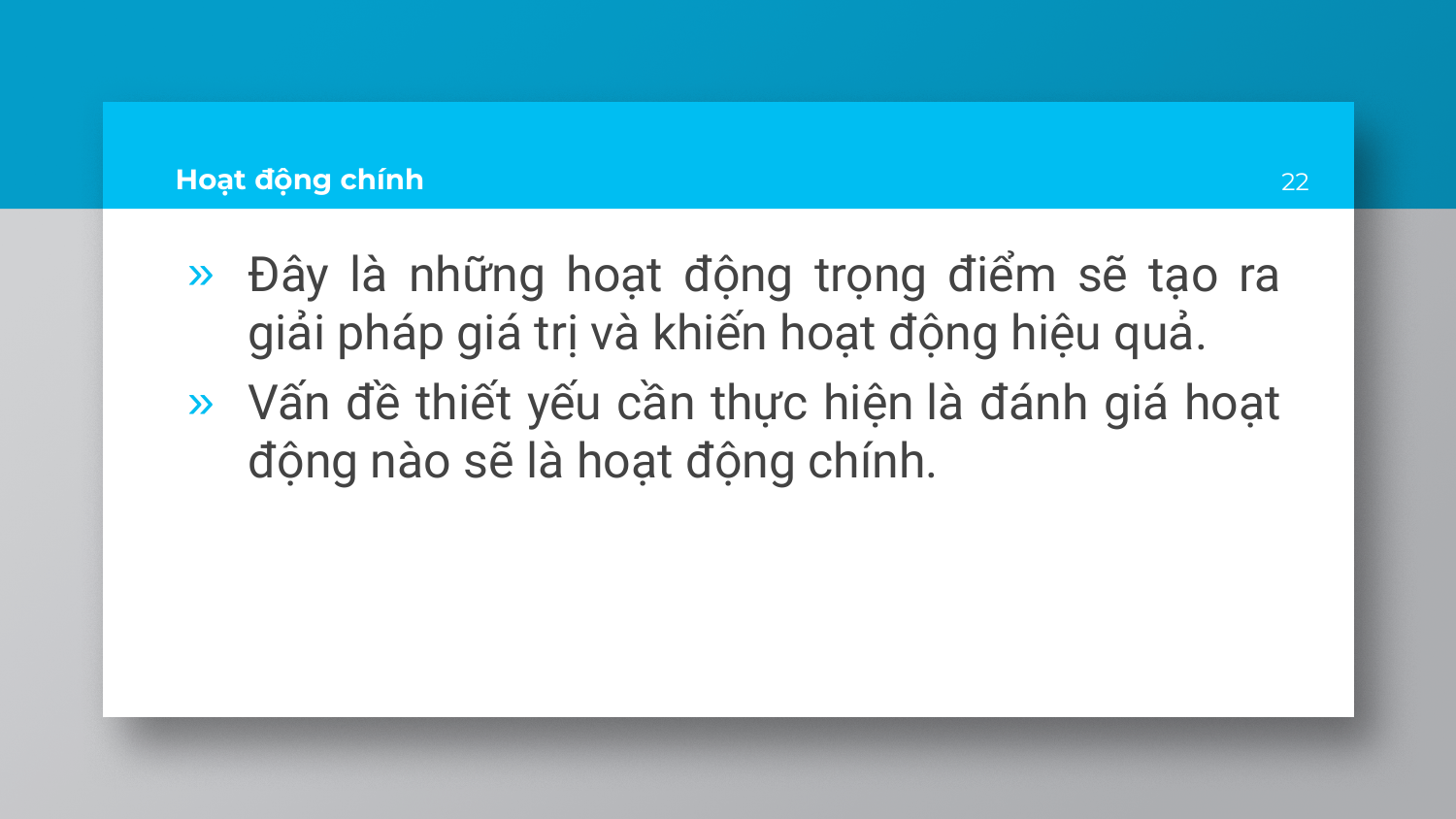

# Hoạt động chính
22
Đây là những hoạt động trọng điểm sẽ tạo ra giải pháp giá trị và khiến hoạt động hiệu quả.
Vấn đề thiết yếu cần thực hiện là đánh giá hoạt động nào sẽ là hoạt động chính.